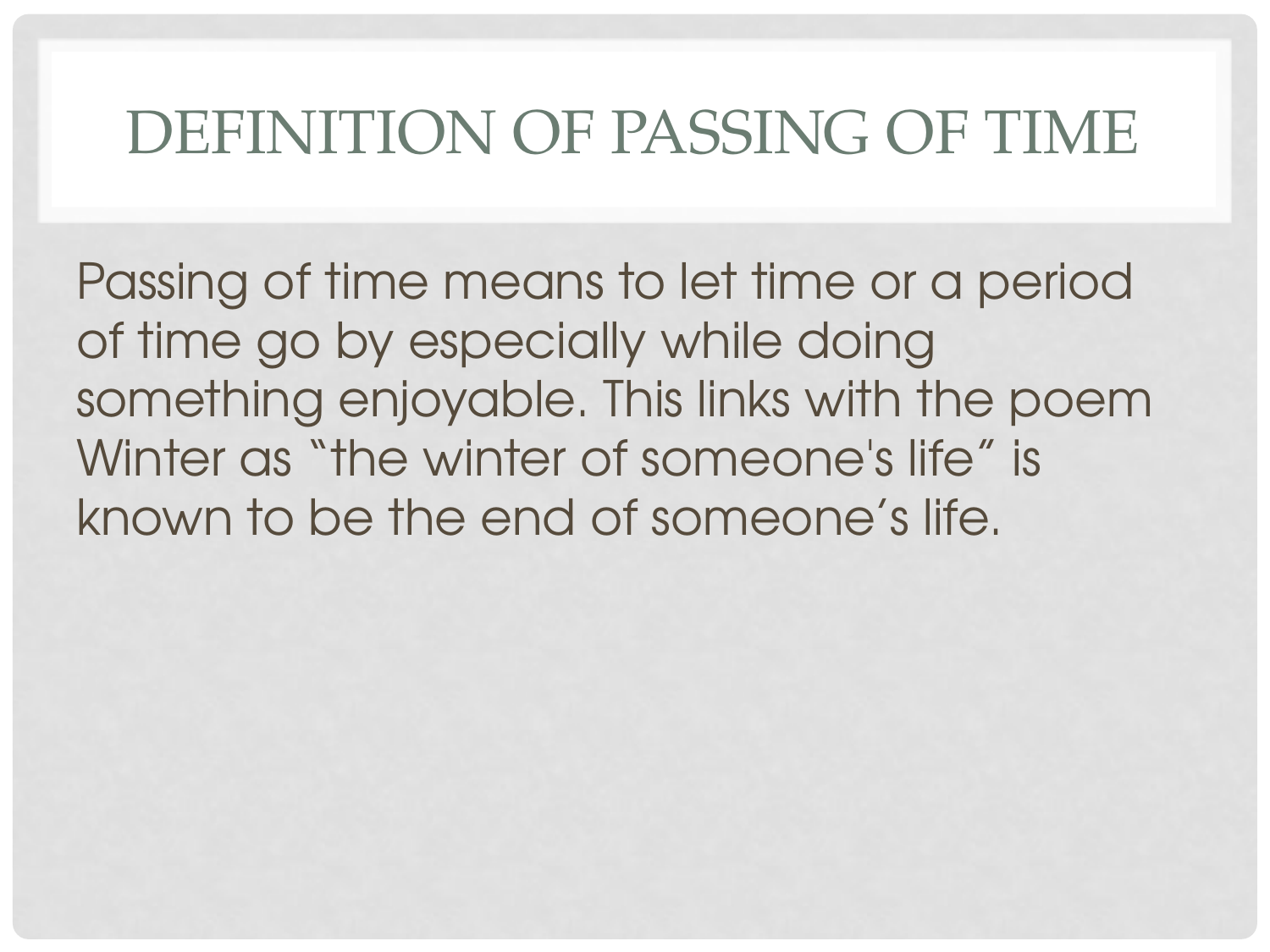

# Definition of Passing of Time
Passing of time means to let time or a period of time go by especially while doing something enjoyable. This links with the poem Winter as “the winter of someone's life” is known to be the end of someone’s life.